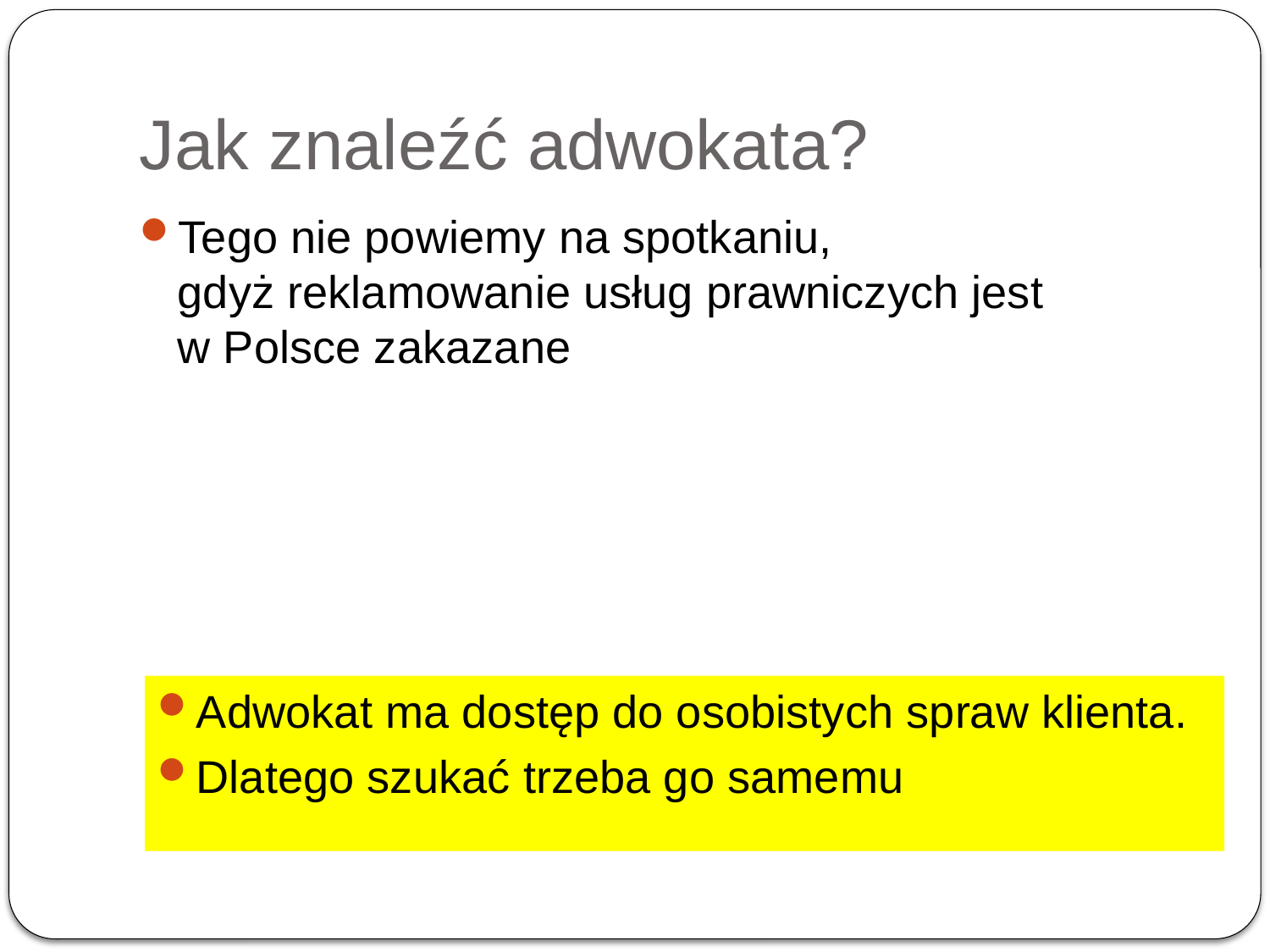

# Jak znaleźć adwokata?
Tego nie powiemy na spotkaniu,
gdyż reklamowanie usług prawniczych jest
w Polsce zakazane
Adwokat ma dostęp do osobistych spraw klienta.
Dlatego szukać trzeba go samemu